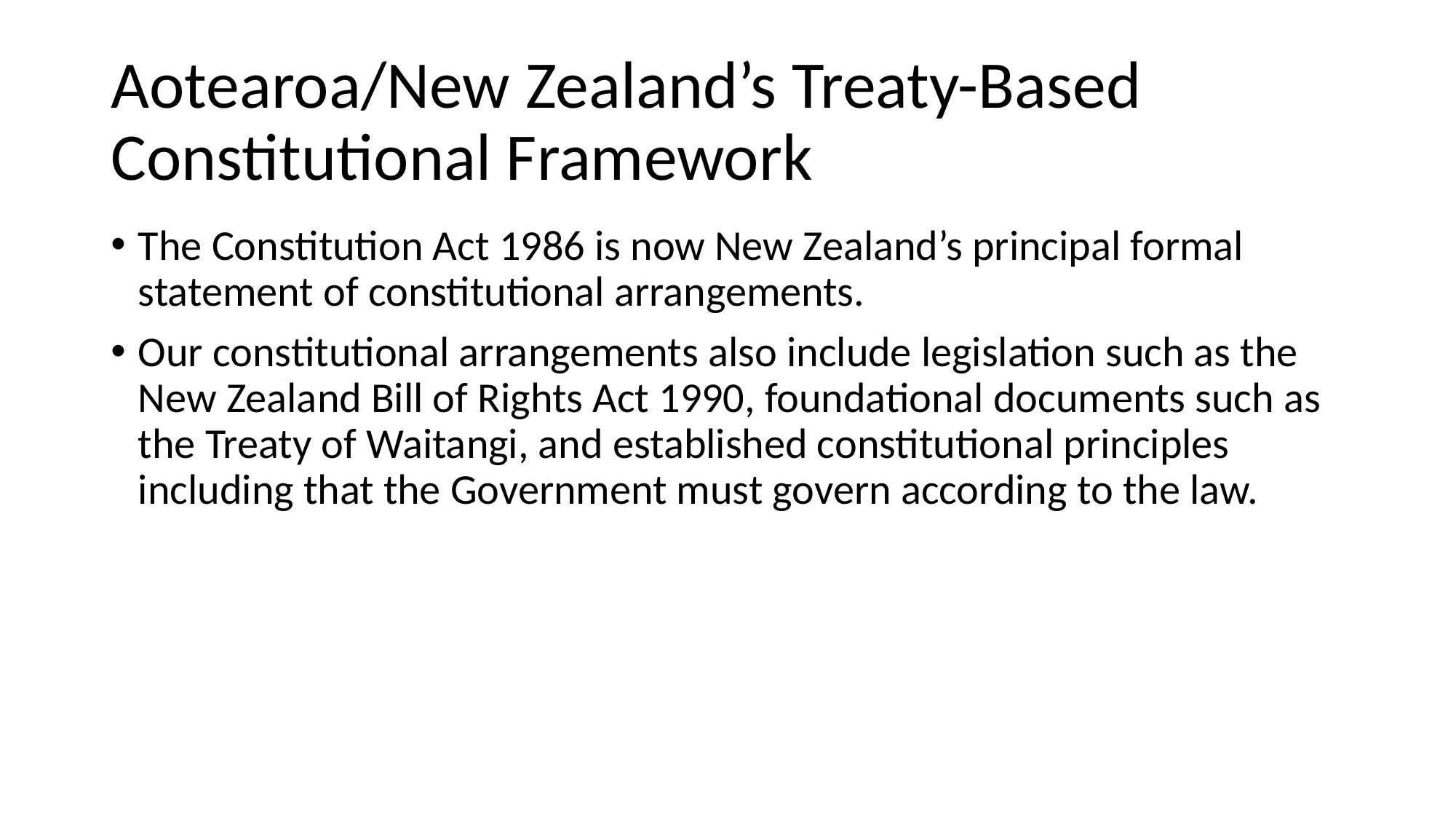

# Aotearoa/New Zealand’s Treaty-Based Constitutional Framework
The Constitution Act 1986 is now New Zealand’s principal formal statement of constitutional arrangements.
Our constitutional arrangements also include legislation such as the New Zealand Bill of Rights Act 1990, foundational documents such as the Treaty of Waitangi, and established constitutional principles including that the Government must govern according to the law.